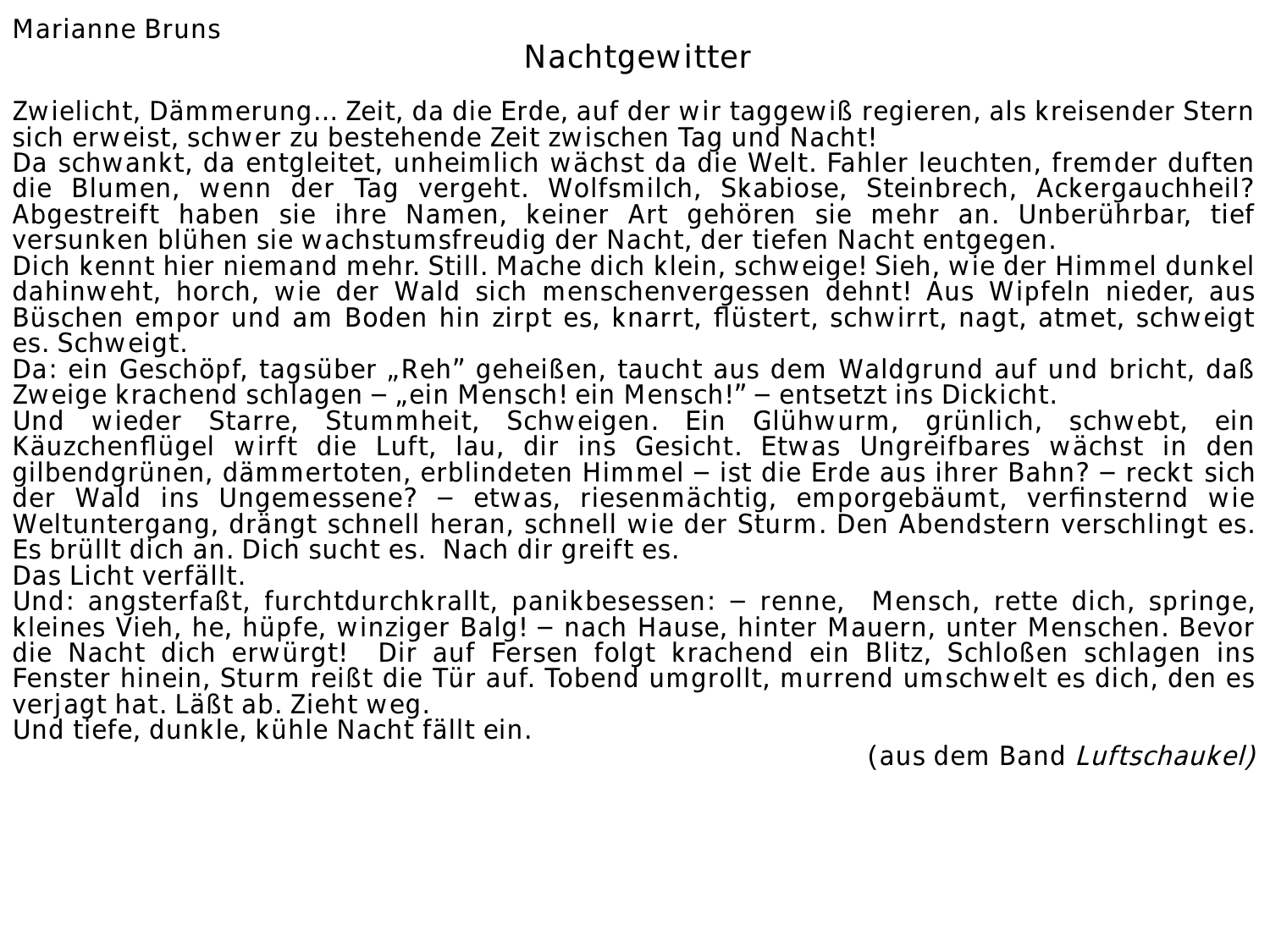

| Marianne Bruns  Nachtgewitter   Zwielicht, Dämmerung... Zeit, da die Erde, auf der wir taggewiß regieren, als kreisender Stern sich erweist, schwer zu bestehende Zeit zwischen Tag und Nacht! Da schwankt, da entgleitet, unheimlich wächst da die Welt. Fahler leuchten, fremder duften die Blumen, wenn der Tag vergeht. Wolfsmilch, Skabiose, Steinbrech, Ackergauchheil? Abgestreift haben sie ihre Namen, keiner Art gehören sie mehr an. Unberührbar, tief versunken blühen sie wachstumsfreudig der Nacht, der tiefen Nacht entgegen. Dich kennt hier niemand mehr. Still. Mache dich klein, schweige! Sieh, wie der Himmel dunkel dahinweht, horch, wie der Wald sich menschenvergessen dehnt! Aus Wipfeln nieder, aus Büschen empor und am Boden hin zirpt es, knarrt, flüstert, schwirrt, nagt, atmet, schweigt es. Schweigt. Da: ein Geschöpf, tagsüber „Reh” geheißen, taucht aus dem Waldgrund auf und bricht, daß Zweige krachend schlagen – „ein Mensch! ein Mensch!” – entsetzt ins Dickicht. Und wieder Starre, Stummheit, Schweigen. Ein Glühwurm, grünlich, schwebt, ein Käuzchenflügel wirft die Luft, lau, dir ins Gesicht. Etwas Ungreifbares wächst in den gilbendgrünen, dämmertoten, erblindeten Himmel – ist die Erde aus ihrer Bahn? – reckt sich der Wald ins Ungemessene? – etwas, riesenmächtig, emporgebäumt, verfinsternd wie Weltuntergang, drängt schnell heran, schnell wie der Sturm. Den Abendstern verschlingt es. Es brüllt dich an. Dich sucht es. Nach dir greift es. Das Licht verfällt. Und: angsterfaßt, furchtdurchkrallt, panikbesessen: – renne, Mensch, rette dich, springe, kleines Vieh, he, hüpfe, winziger Balg! – nach Hause, hinter Mauern, unter Menschen. Bevor die Nacht dich erwürgt! Dir auf Fersen folgt krachend ein Blitz, Schloßen schlagen ins Fenster hinein, Sturm reißt die Tür auf. Tobend umgrollt, murrend umschwelt es dich, den es verjagt hat. Läßt ab. Zieht weg. Und tiefe, dunkle, kühle Nacht fällt ein. (aus dem Band Luftschaukel) |
| --- |
#